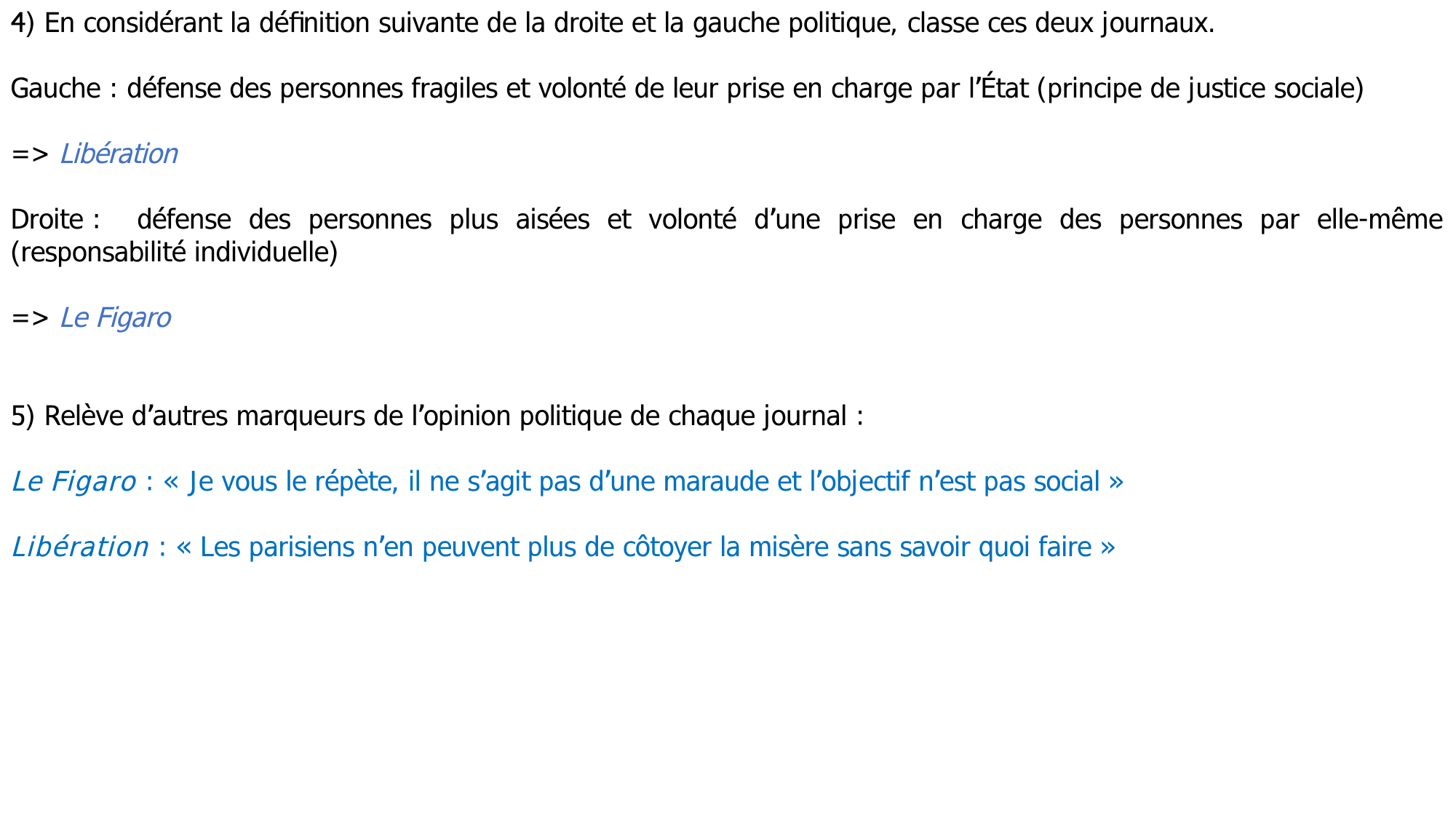

4) En considérant la définition suivante de la droite et la gauche politique, classe ces deux journaux.

Gauche : défense des personnes fragiles et volonté de leur prise en charge par l’État (principe de justice sociale)

=> Libération

Droite :  défense des personnes plus aisées et volonté d’une prise en charge des personnes par elle-même (responsabilité individuelle)

=> Le Figaro

5) Relève d’autres marqueurs de l’opinion politique de chaque journal :

Le Figaro : « Je vous le répète, il ne s’agit pas d’une maraude et l’objectif n’est pas social »

Libération : « Les parisiens n’en peuvent plus de côtoyer la misère sans savoir quoi faire »